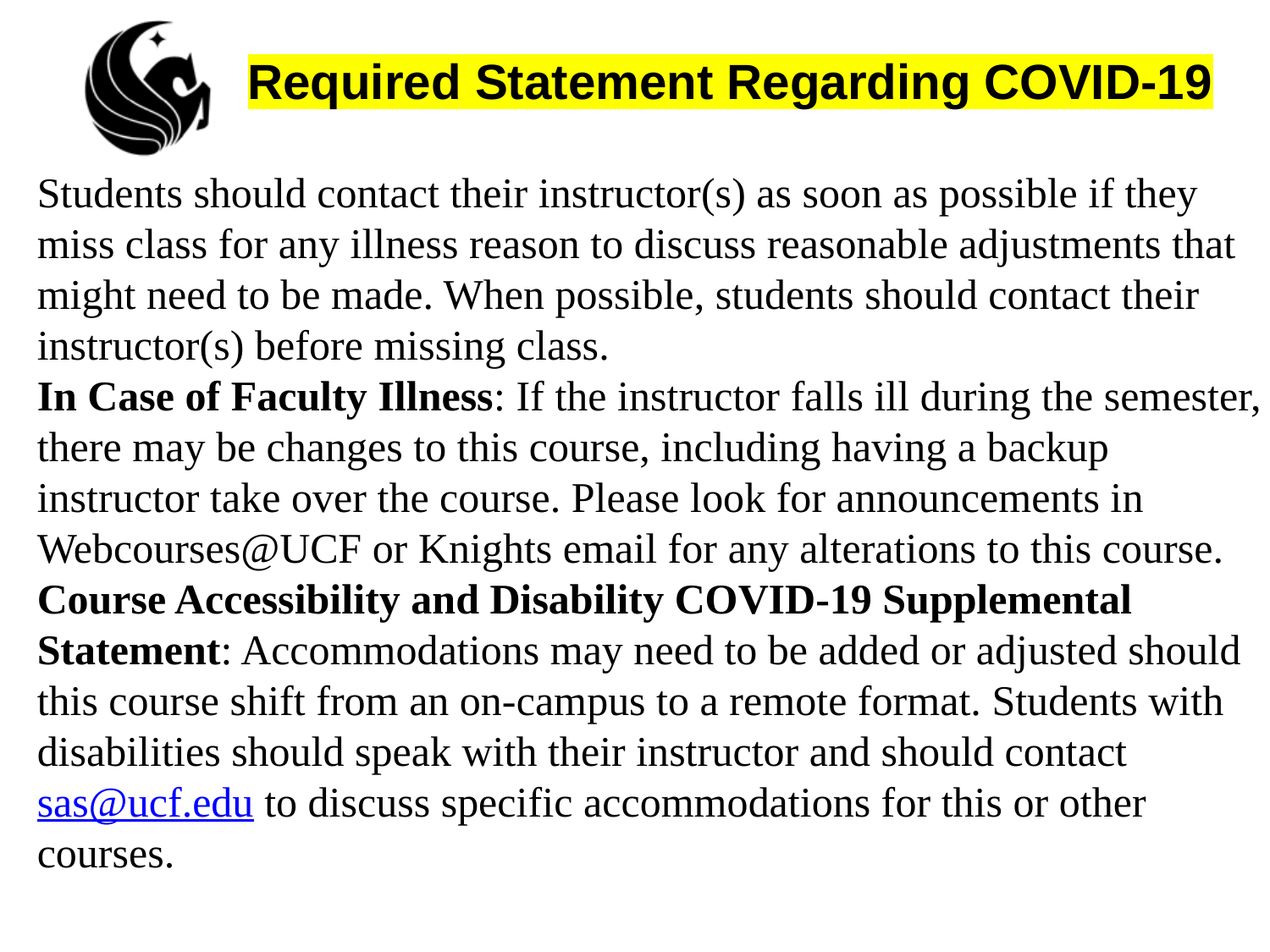

# Required Statement Regarding COVID-19
Students should contact their instructor(s) as soon as possible if they miss class for any illness reason to discuss reasonable adjustments that might need to be made. When possible, students should contact their instructor(s) before missing class.
In Case of Faculty Illness: If the instructor falls ill during the semester, there may be changes to this course, including having a backup instructor take over the course. Please look for announcements in Webcourses@UCF or Knights email for any alterations to this course.
Course Accessibility and Disability COVID-19 Supplemental Statement: Accommodations may need to be added or adjusted should this course shift from an on-campus to a remote format. Students with disabilities should speak with their instructor and should contact sas@ucf.edu to discuss specific accommodations for this or other courses.